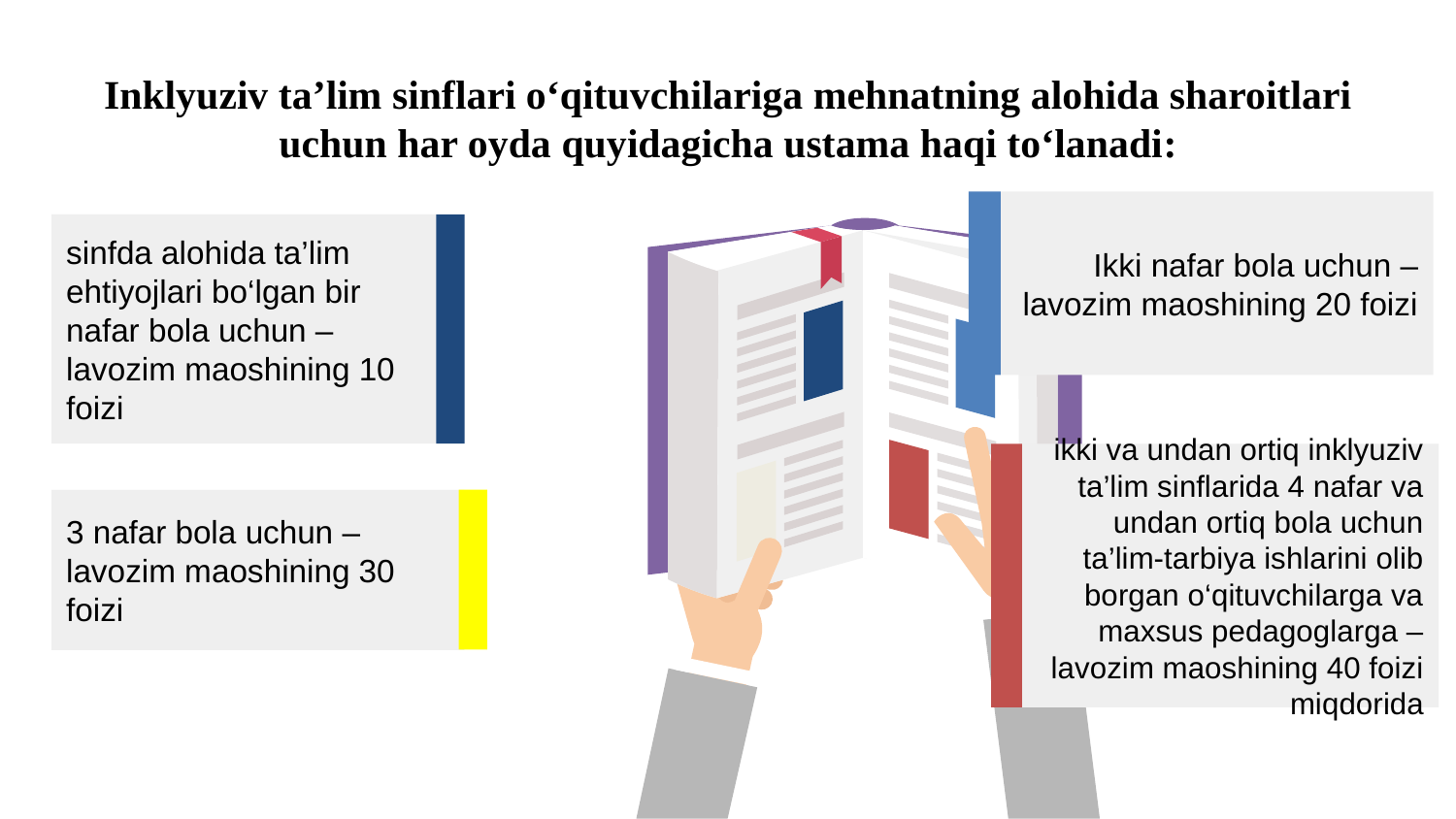

# Inklyuziv ta’lim sinflari o‘qituvchilariga mehnatning alohida sharoitlari uchun har oyda quyidagicha ustama haqi to‘lanadi:
Ikki nafar bola uchun – lavozim maoshining 20 foizi

sinfda alohida ta’lim ehtiyojlari bo‘lgan bir nafar bola uchun – lavozim maoshining 10 foizi

ikki va undan ortiq inklyuziv ta’lim sinflarida 4 nafar va undan ortiq bola uchun ta’lim-tarbiya ishlarini olib borgan o‘qituvchilarga va maxsus pedagoglarga – lavozim maoshining 40 foizi miqdorida

3 nafar bola uchun – lavozim maoshining 30 foizi